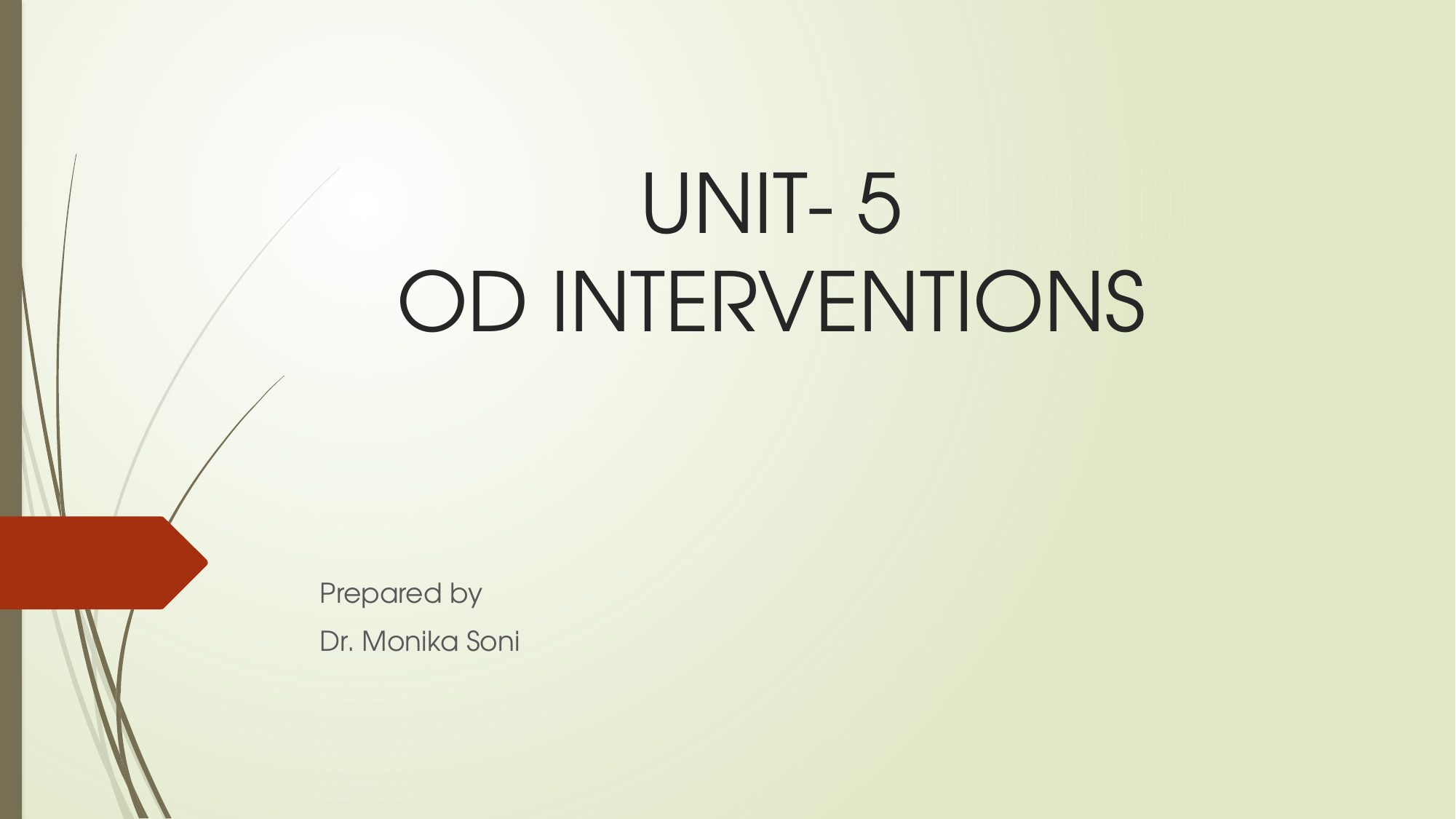

# UNIT- 5 OD INTERVENTIONS
Prepared by
Dr. Monika Soni